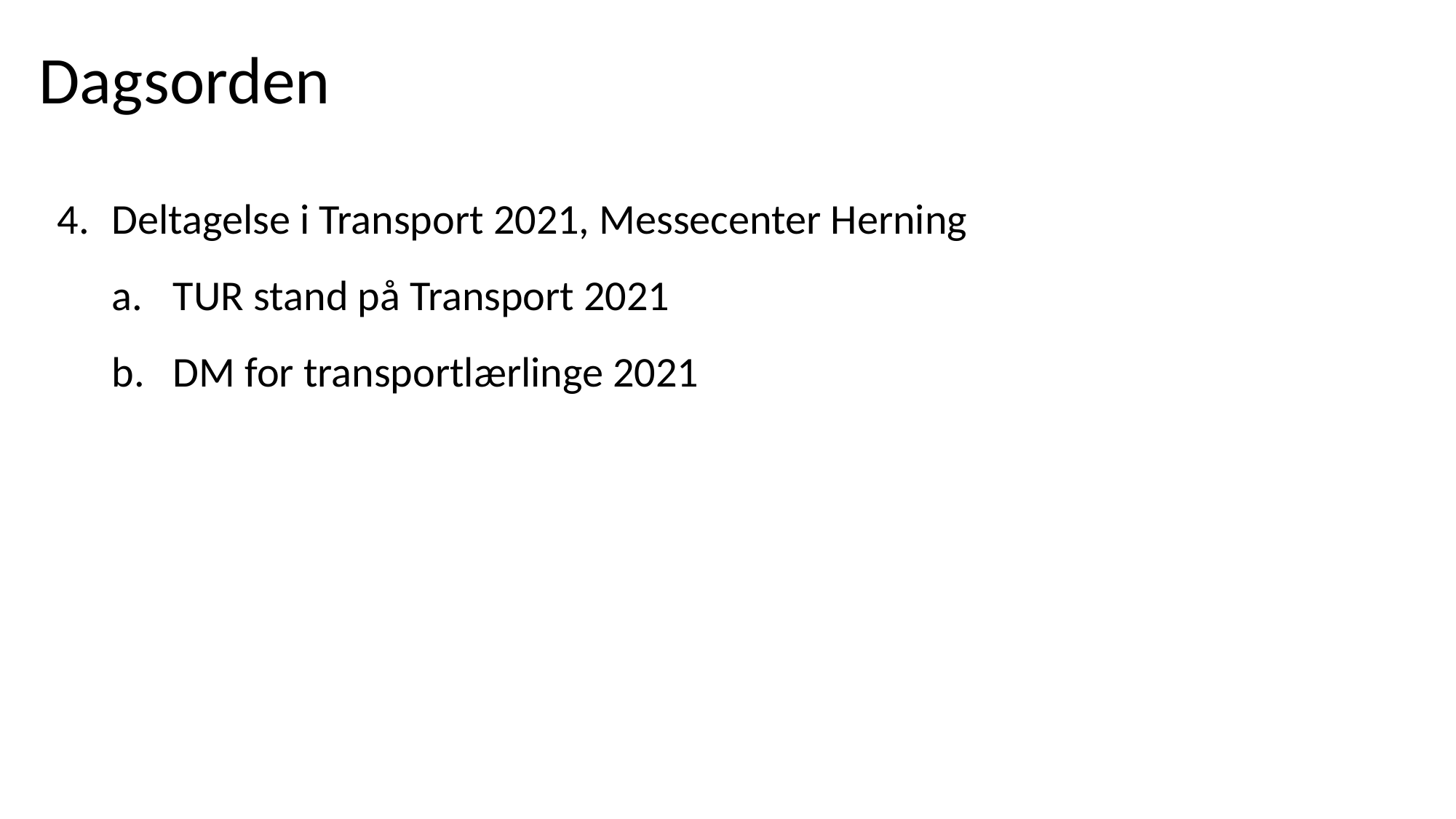

# Dagsorden
Deltagelse i Transport 2021, Messecenter Herning
TUR stand på Transport 2021
DM for transportlærlinge 2021